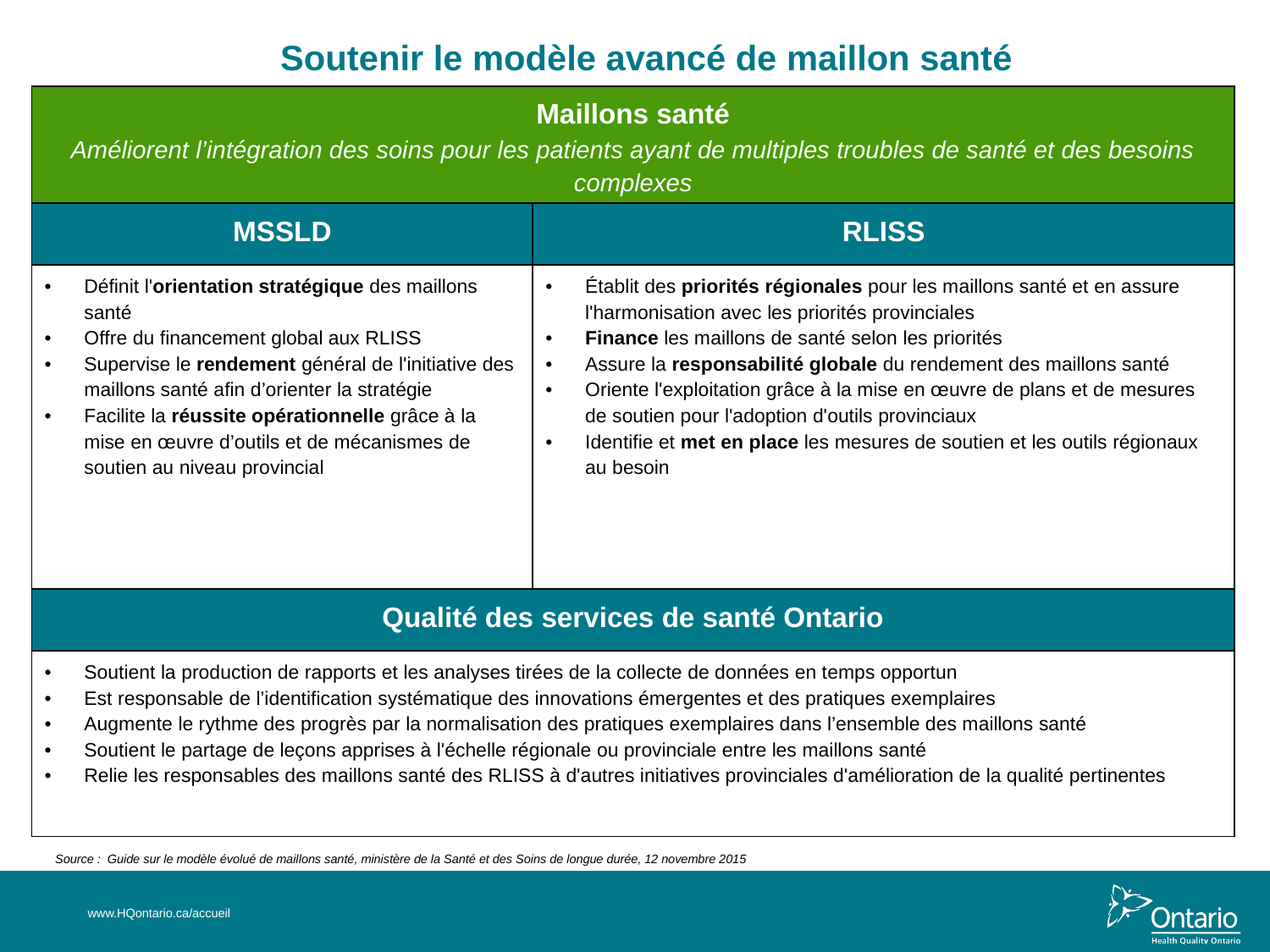

# Soutenir le modèle avancé de maillon santé
| Maillons santé Améliorent l’intégration des soins pour les patients ayant de multiples troubles de santé et des besoins complexes |  |
| --- | --- |
| MSSLD | RLISS |
| Définit l'orientation stratégique des maillons santé Offre du financement global aux RLISS Supervise le rendement général de l'initiative des maillons santé afin d’orienter la stratégie Facilite la réussite opérationnelle grâce à la mise en œuvre d’outils et de mécanismes de soutien au niveau provincial | Établit des priorités régionales pour les maillons santé et en assure l'harmonisation avec les priorités provinciales Finance les maillons de santé selon les priorités Assure la responsabilité globale du rendement des maillons santé Oriente l'exploitation grâce à la mise en œuvre de plans et de mesures de soutien pour l'adoption d'outils provinciaux Identifie et met en place les mesures de soutien et les outils régionaux au besoin |
| Qualité des services de santé Ontario |  |
| Soutient la production de rapports et les analyses tirées de la collecte de données en temps opportun Est responsable de l’identification systématique des innovations émergentes et des pratiques exemplaires Augmente le rythme des progrès par la normalisation des pratiques exemplaires dans l’ensemble des maillons santé Soutient le partage de leçons apprises à l'échelle régionale ou provinciale entre les maillons santé Relie les responsables des maillons santé des RLISS à d'autres initiatives provinciales d'amélioration de la qualité pertinentes |  |
Source :  Guide sur le modèle évolué de maillons santé, ministère de la Santé et des Soins de longue durée, 12 novembre 2015
www.HQontario.ca/accueil